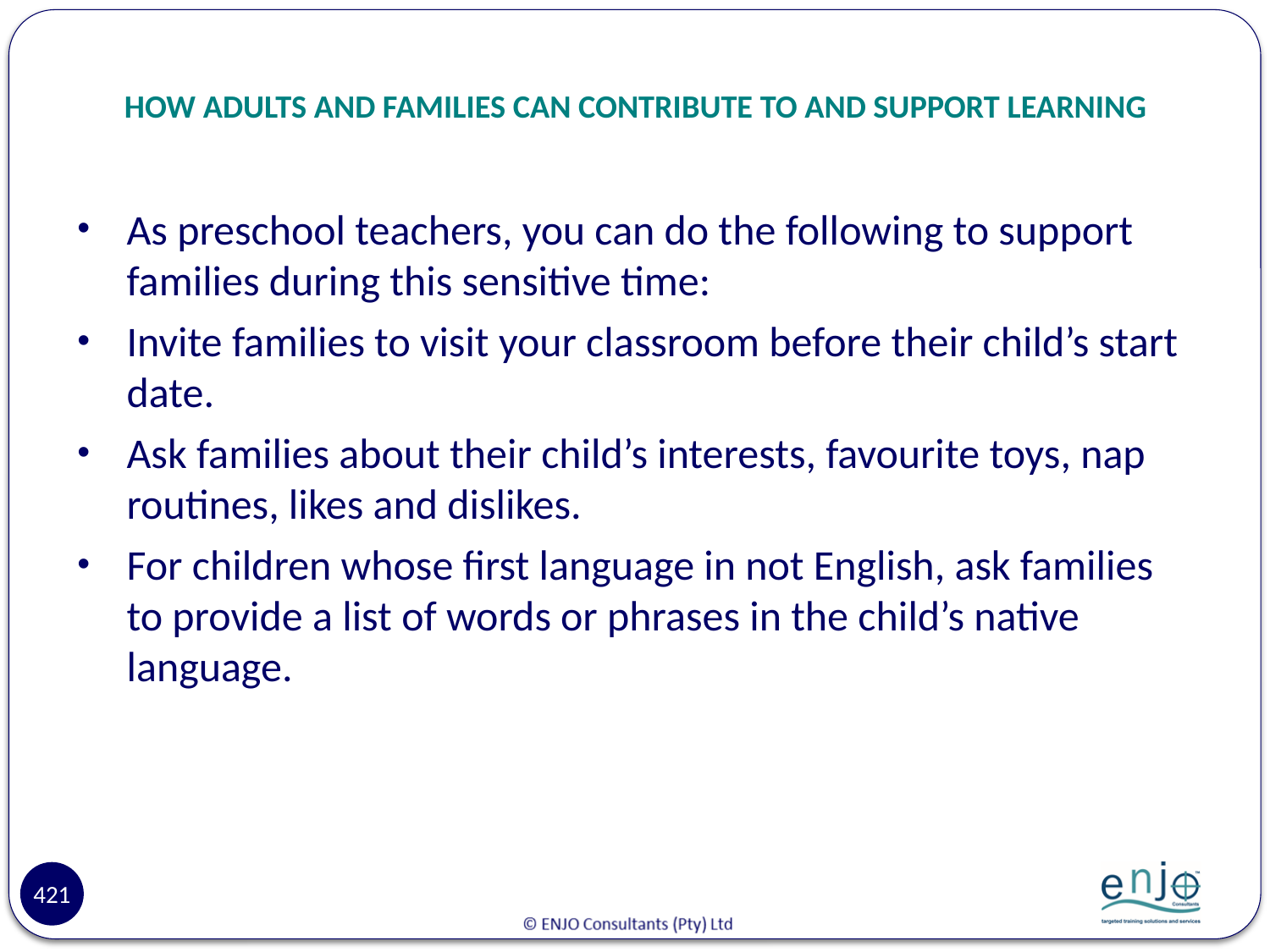

# HOW ADULTS AND FAMILIES CAN CONTRIBUTE TO AND SUPPORT LEARNING
As preschool teachers, you can do the following to support families during this sensitive time:
Invite families to visit your classroom before their child’s start date.
Ask families about their child’s interests, favourite toys, nap routines, likes and dislikes.
For children whose first language in not English, ask families to provide a list of words or phrases in the child’s native language.

421